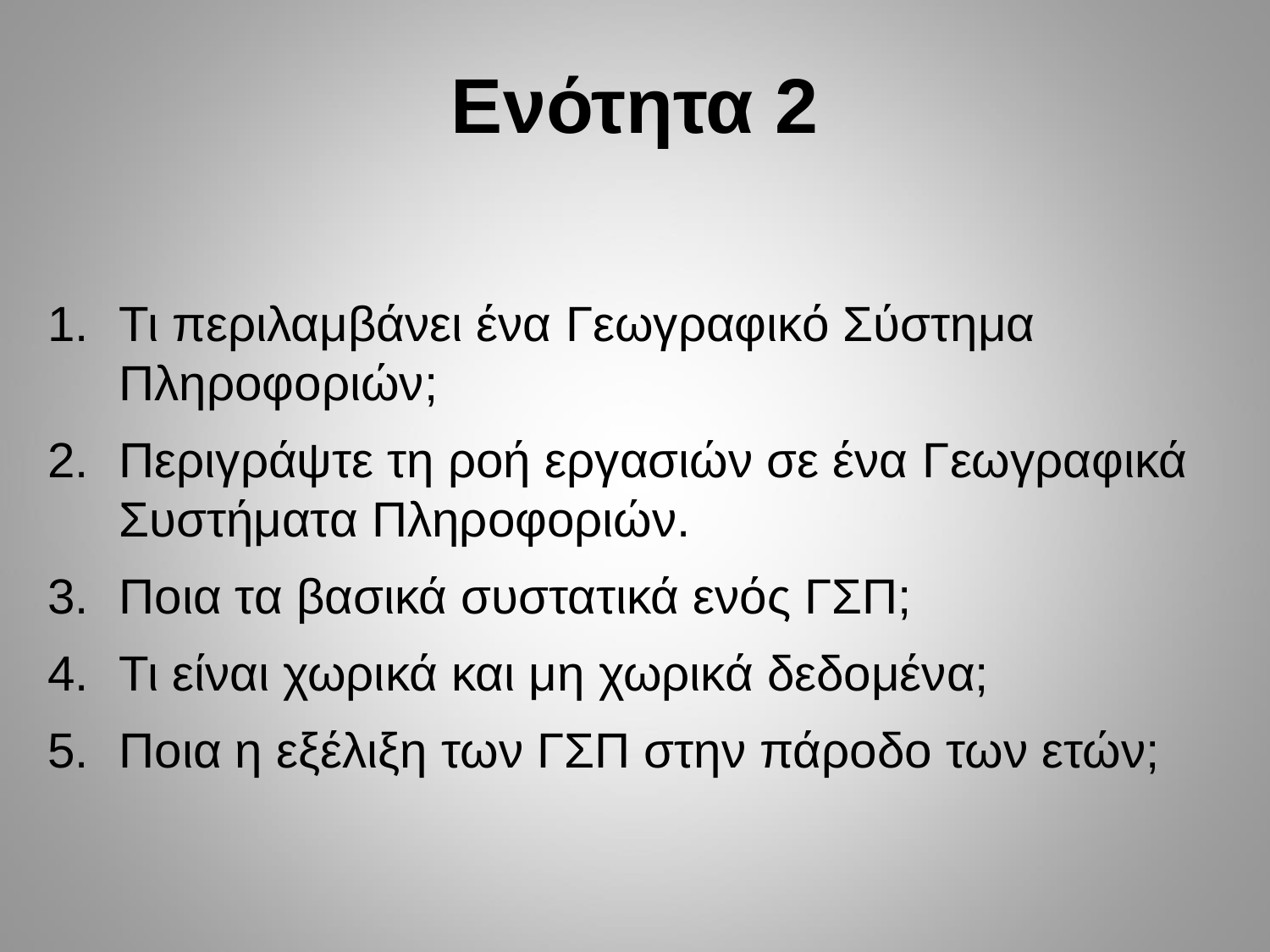

# Ενότητα 2
Τι περιλαμβάνει ένα Γεωγραφικό Σύστημα Πληροφοριών;
Περιγράψτε τη ροή εργασιών σε ένα Γεωγραφικά Συστήματα Πληροφοριών.
Ποια τα βασικά συστατικά ενός ΓΣΠ;
Τι είναι χωρικά και μη χωρικά δεδομένα;
Ποια η εξέλιξη των ΓΣΠ στην πάροδο των ετών;